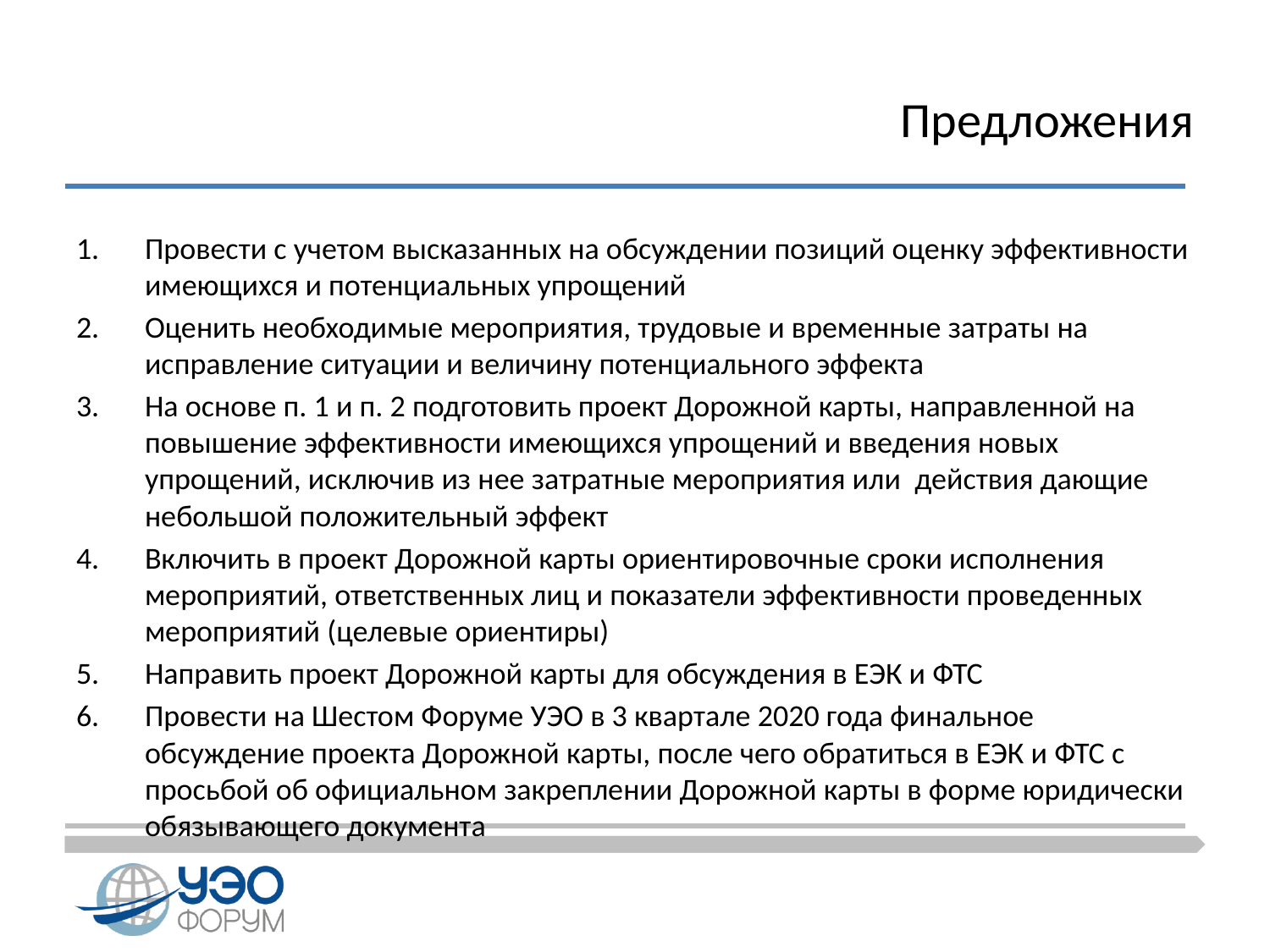

# Предложения
Провести с учетом высказанных на обсуждении позиций оценку эффективности имеющихся и потенциальных упрощений
Оценить необходимые мероприятия, трудовые и временные затраты на исправление ситуации и величину потенциального эффекта
На основе п. 1 и п. 2 подготовить проект Дорожной карты, направленной на повышение эффективности имеющихся упрощений и введения новых упрощений, исключив из нее затратные мероприятия или  действия дающие небольшой положительный эффект
Включить в проект Дорожной карты ориентировочные сроки исполнения мероприятий, ответственных лиц и показатели эффективности проведенных мероприятий (целевые ориентиры)
Направить проект Дорожной карты для обсуждения в ЕЭК и ФТС
Провести на Шестом Форуме УЭО в 3 квартале 2020 года финальное обсуждение проекта Дорожной карты, после чего обратиться в ЕЭК и ФТС с просьбой об официальном закреплении Дорожной карты в форме юридически обязывающего документа